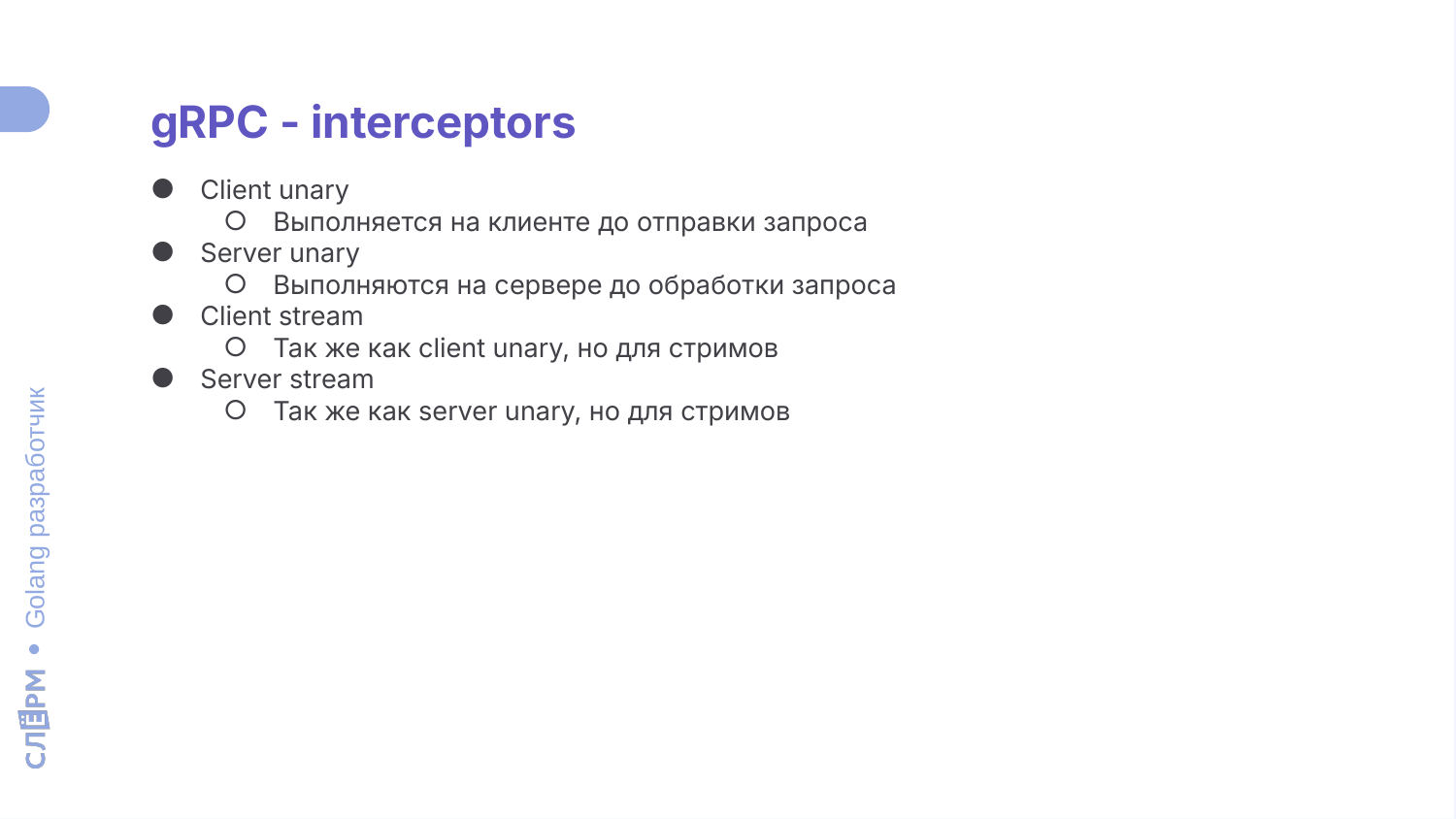

gRPC - interceptors

Client unary
Выполняется на клиенте до отправки запроса
Server unary
Выполняются на сервере до обработки запроса
Client stream
Так же как client unary, но для стримов
Server stream
Так же как server unary, но для стримов